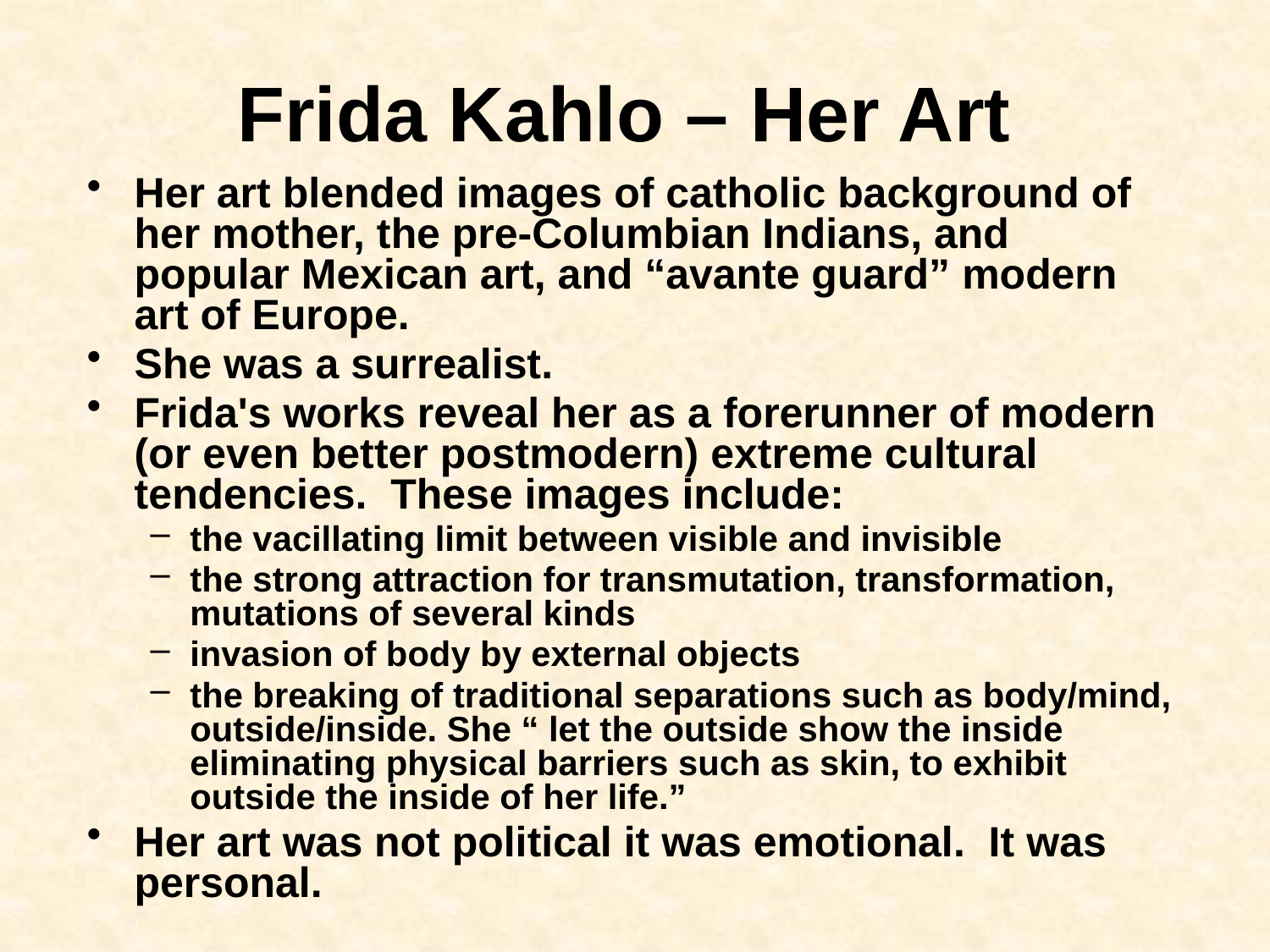

# Frida Kahlo – Her Art
Her art blended images of catholic background of her mother, the pre-Columbian Indians, and popular Mexican art, and “avante guard” modern art of Europe.
She was a surrealist.
Frida's works reveal her as a forerunner of modern (or even better postmodern) extreme cultural tendencies.  These images include:
the vacillating limit between visible and invisible
the strong attraction for transmutation, transformation, mutations of several kinds
invasion of body by external objects
the breaking of traditional separations such as body/mind, outside/inside. She “ let the outside show the inside eliminating physical barriers such as skin, to exhibit outside the inside of her life.”
Her art was not political it was emotional.  It was personal.